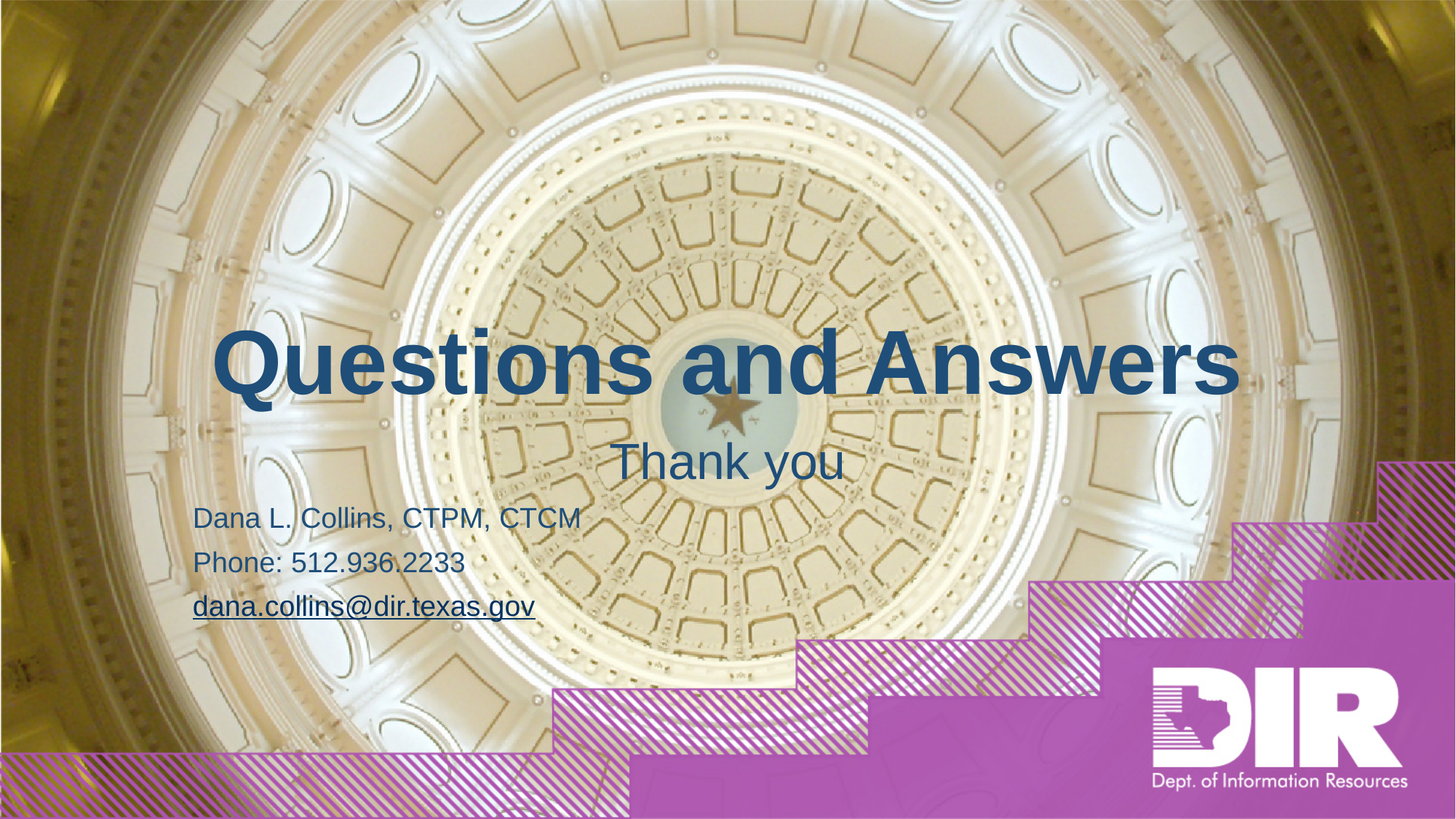

# Questions and Answers
Thank you
Dana L. Collins, CTPM, CTCM
Phone: 512.936.2233
dana.collins@dir.texas.gov